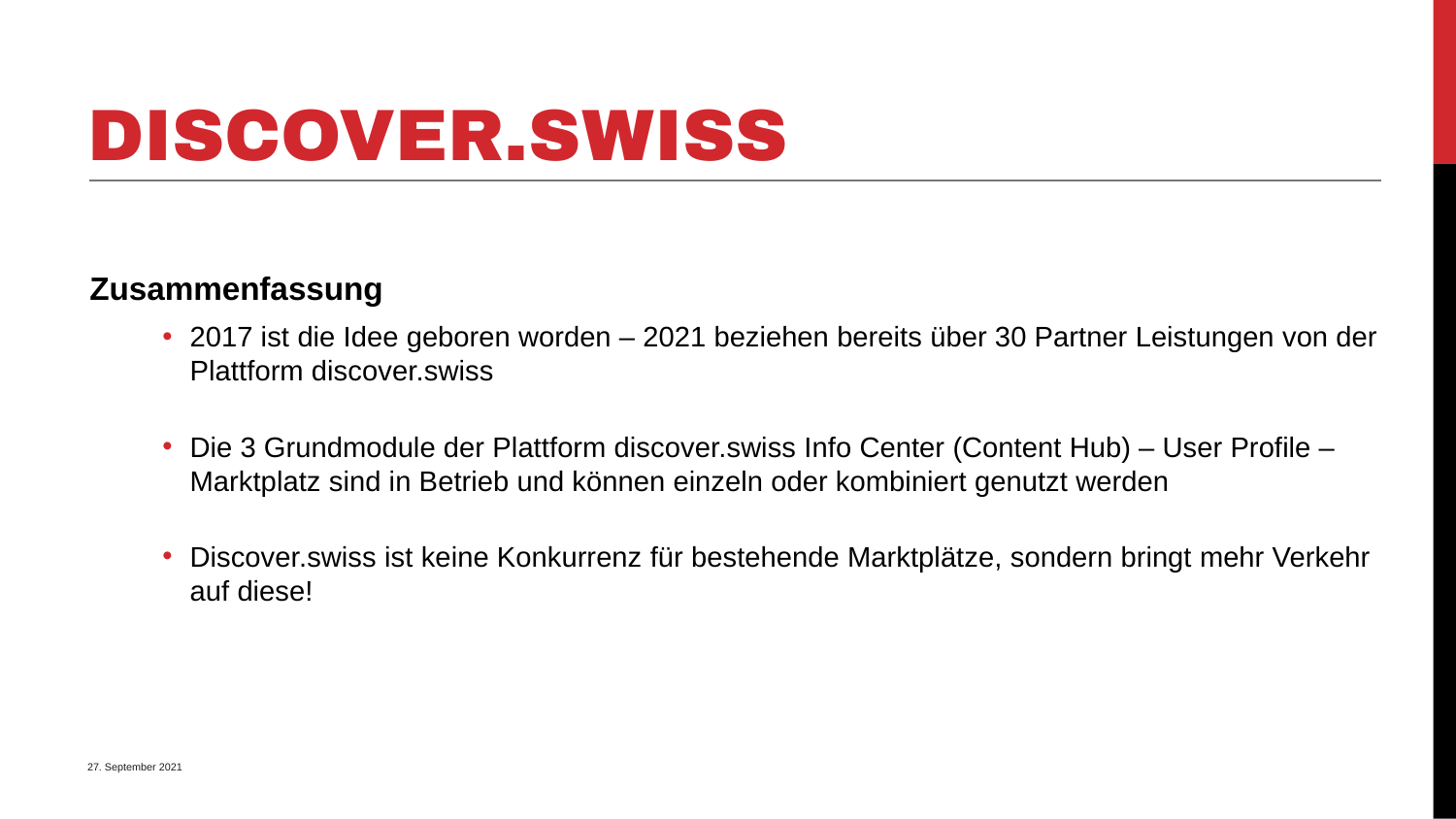

# DISCOVER.SWISS
Zusammenfassung
2017 ist die Idee geboren worden – 2021 beziehen bereits über 30 Partner Leistungen von der Plattform discover.swiss

Die 3 Grundmodule der Plattform discover.swiss Info Center (Content Hub) – User Profile – Marktplatz sind in Betrieb und können einzeln oder kombiniert genutzt werden

Discover.swiss ist keine Konkurrenz für bestehende Marktplätze, sondern bringt mehr Verkehr auf diese!

27. September 2021